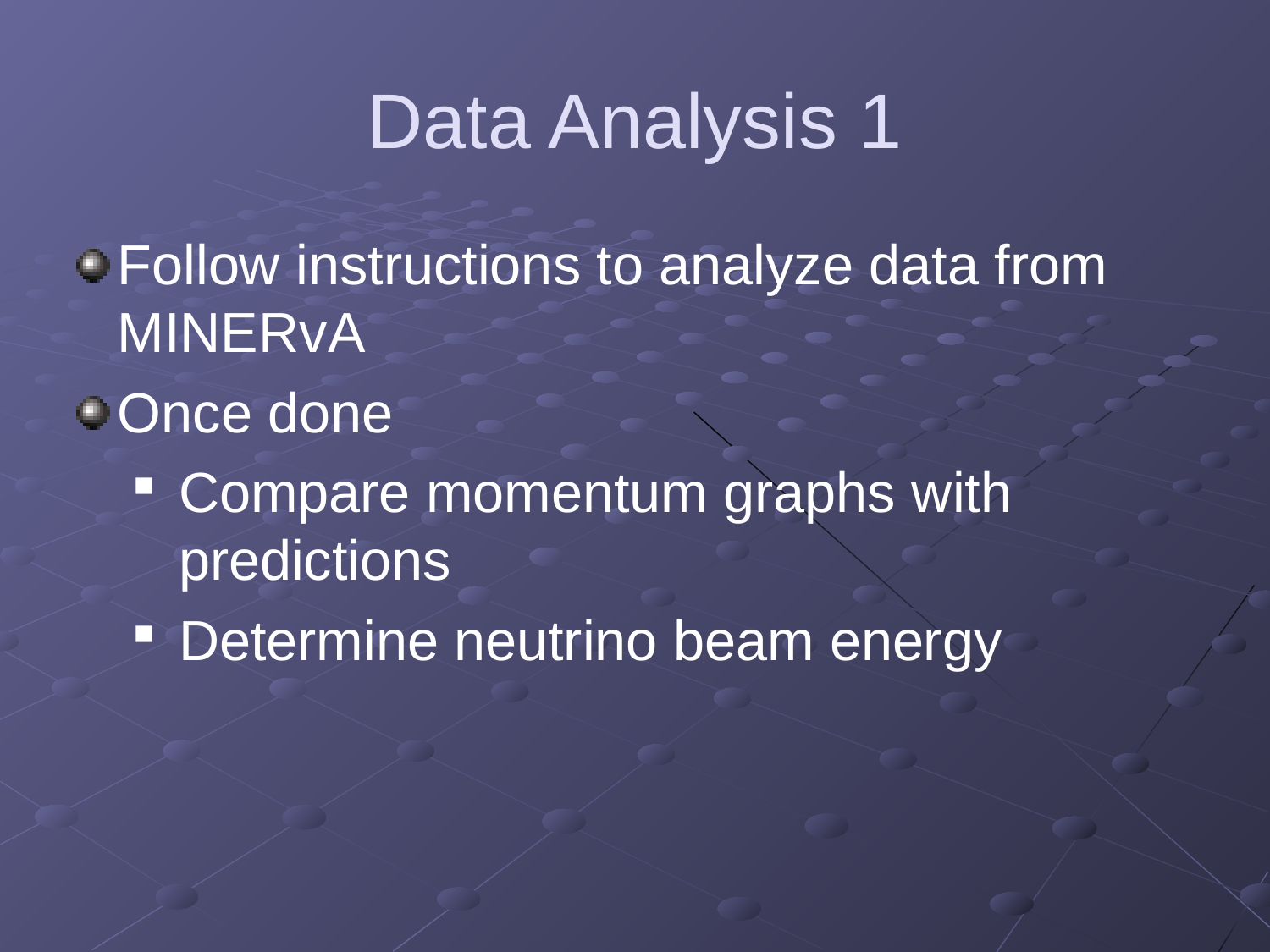

# Data Analysis 1
Follow instructions to analyze data from MINERvA
Once done
Compare momentum graphs with predictions
Determine neutrino beam energy